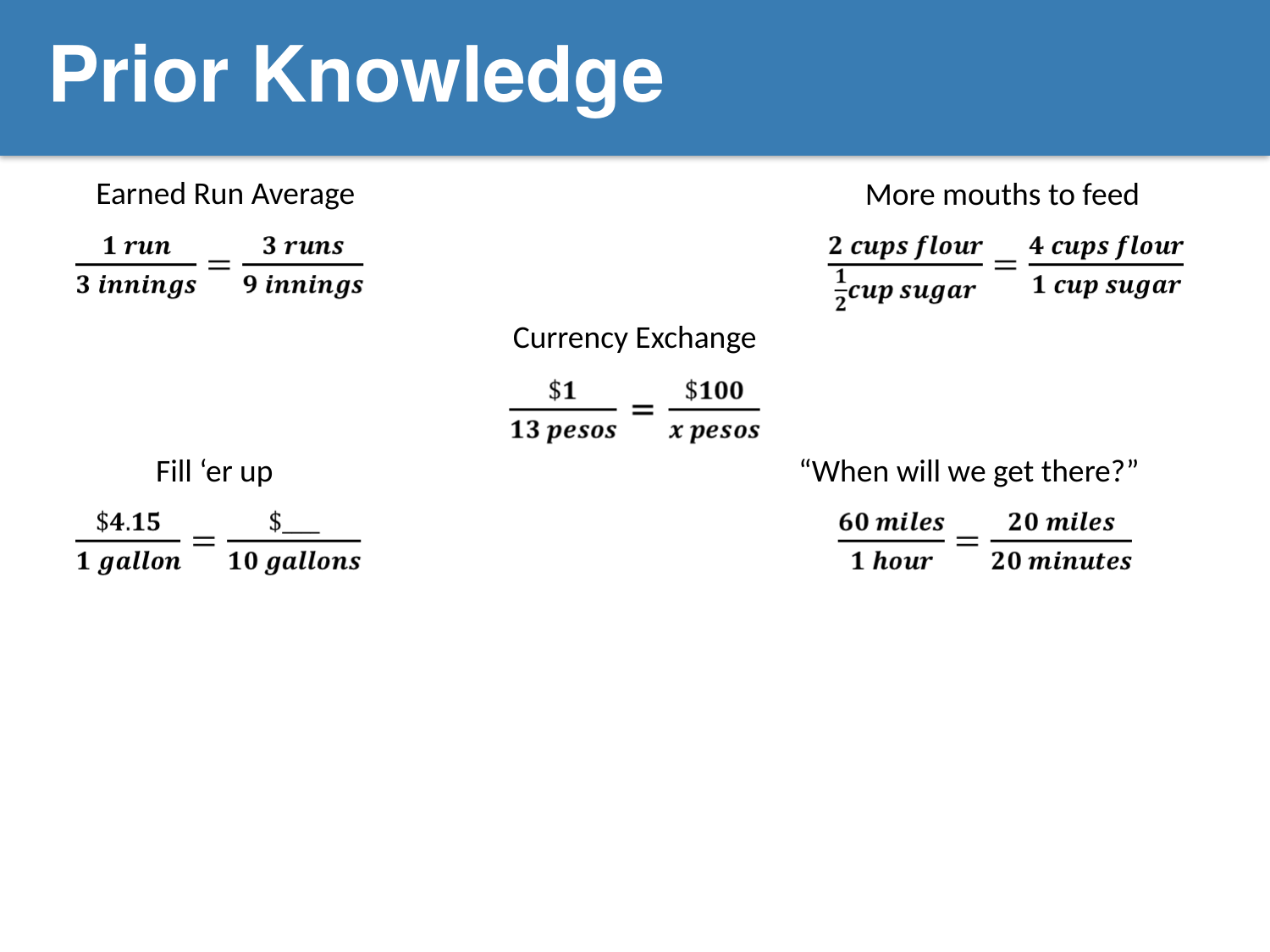

# Prior Knowledge

Earned Run Average
More mouths to feed
Currency Exchange
Fill ‘er up
“When will we get there?”